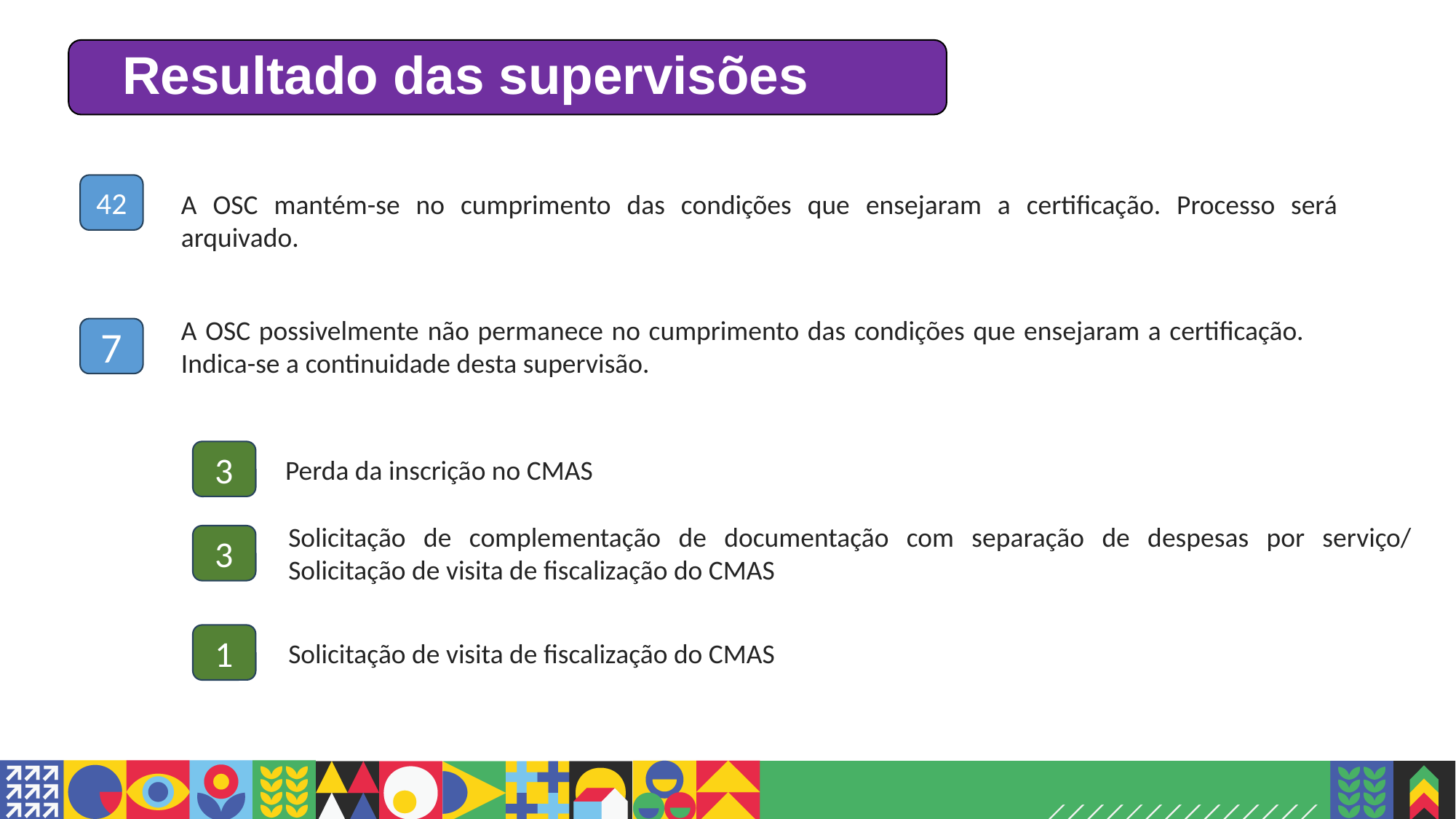

# Resultado das supervisões

42
A OSC mantém-se no cumprimento das condições que ensejaram a certificação. Processo será arquivado.
|  |
| --- |
A OSC possivelmente não permanece no cumprimento das condições que ensejaram a certificação. Indica-se a continuidade desta supervisão.
7
3
Perda da inscrição no CMAS
Solicitação de complementação de documentação com separação de despesas por serviço/ Solicitação de visita de fiscalização do CMAS

3
1
Solicitação de visita de fiscalização do CMAS